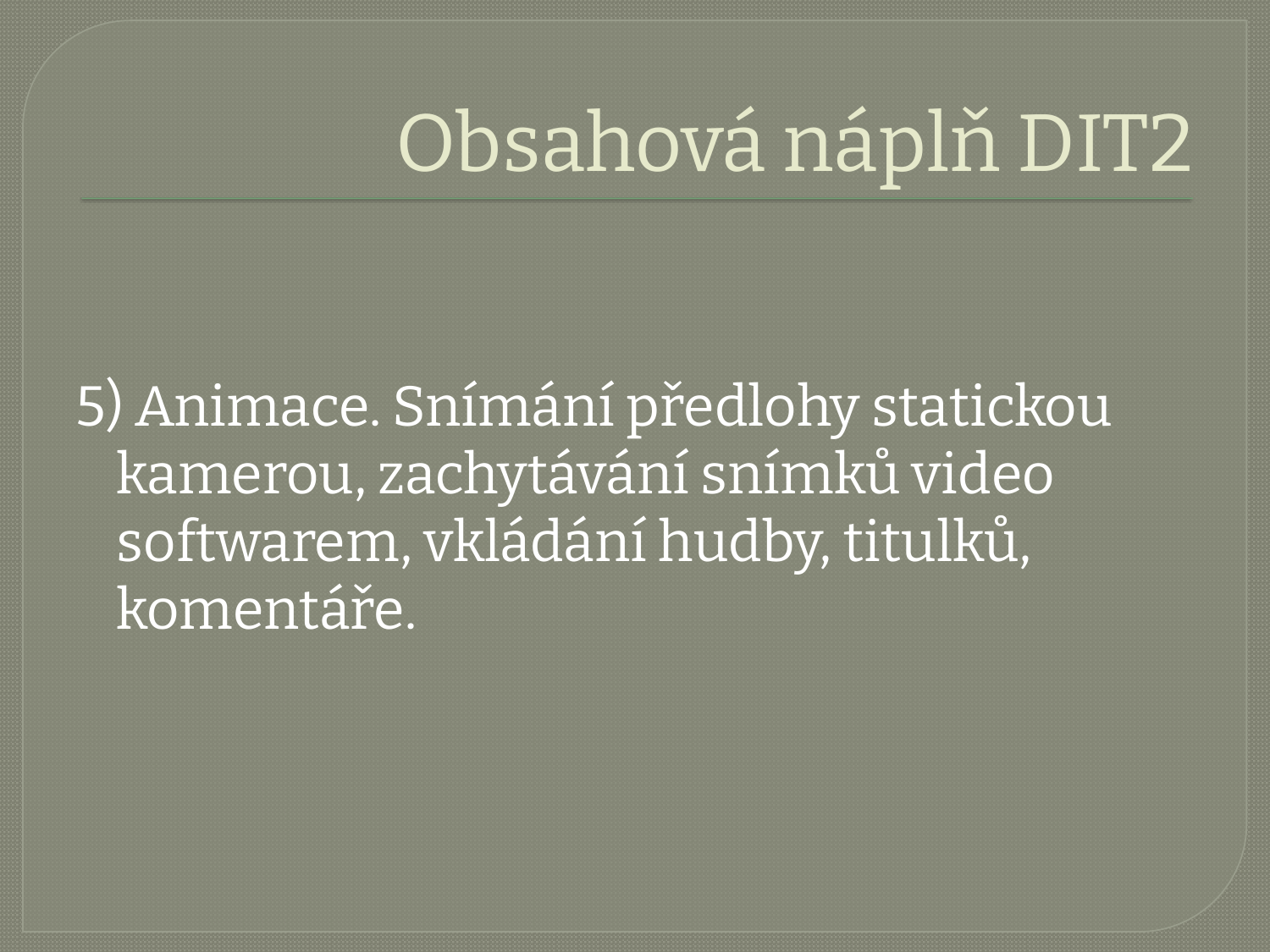

# Obsahová náplň DIT2

5) Animace. Snímání předlohy statickou kamerou, zachytávání snímků video softwarem, vkládání hudby, titulků, komentáře.